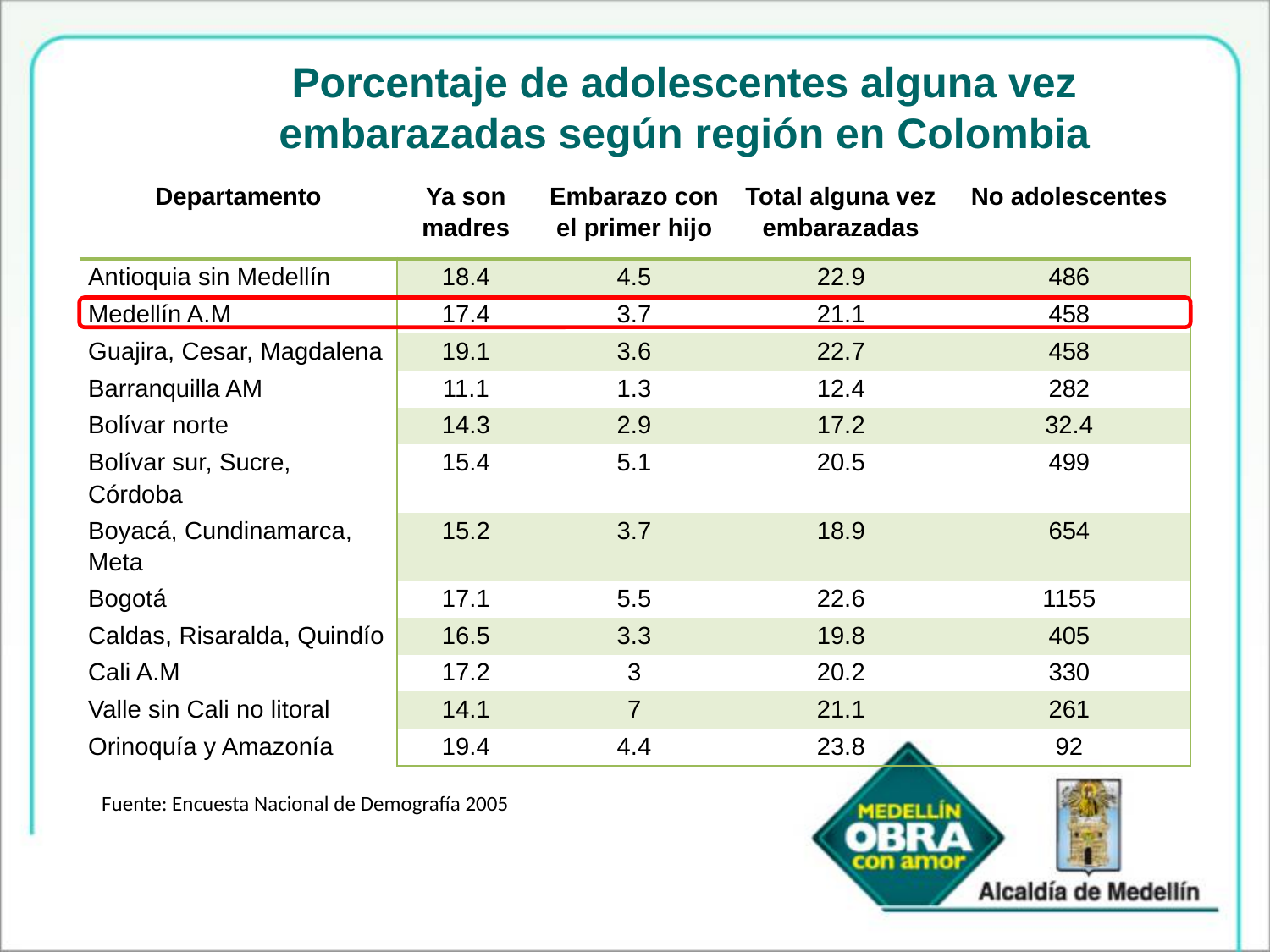

Líneas 2 y 3: SSR de los y las adolescentes y Planificación Familiar
Porcentaje de adolescentes alguna vez embarazadas según región en Colombia
| Departamento | Ya son madres | Embarazo con el primer hijo | Total alguna vez embarazadas | No adolescentes |
| --- | --- | --- | --- | --- |
| Antioquia sin Medellín | 18.4 | 4.5 | 22.9 | 486 |
| Medellín A.M | 17.4 | 3.7 | 21.1 | 458 |
| Guajira, Cesar, Magdalena | 19.1 | 3.6 | 22.7 | 458 |
| Barranquilla AM | 11.1 | 1.3 | 12.4 | 282 |
| Bolívar norte | 14.3 | 2.9 | 17.2 | 32.4 |
| Bolívar sur, Sucre, Córdoba | 15.4 | 5.1 | 20.5 | 499 |
| Boyacá, Cundinamarca, Meta | 15.2 | 3.7 | 18.9 | 654 |
| Bogotá | 17.1 | 5.5 | 22.6 | 1155 |
| Caldas, Risaralda, Quindío | 16.5 | 3.3 | 19.8 | 405 |
| Cali A.M | 17.2 | 3 | 20.2 | 330 |
| Valle sin Cali no litoral | 14.1 | 7 | 21.1 | 261 |
| Orinoquía y Amazonía | 19.4 | 4.4 | 23.8 | 92 |

Fuente: Encuesta Nacional de Demografía 2005